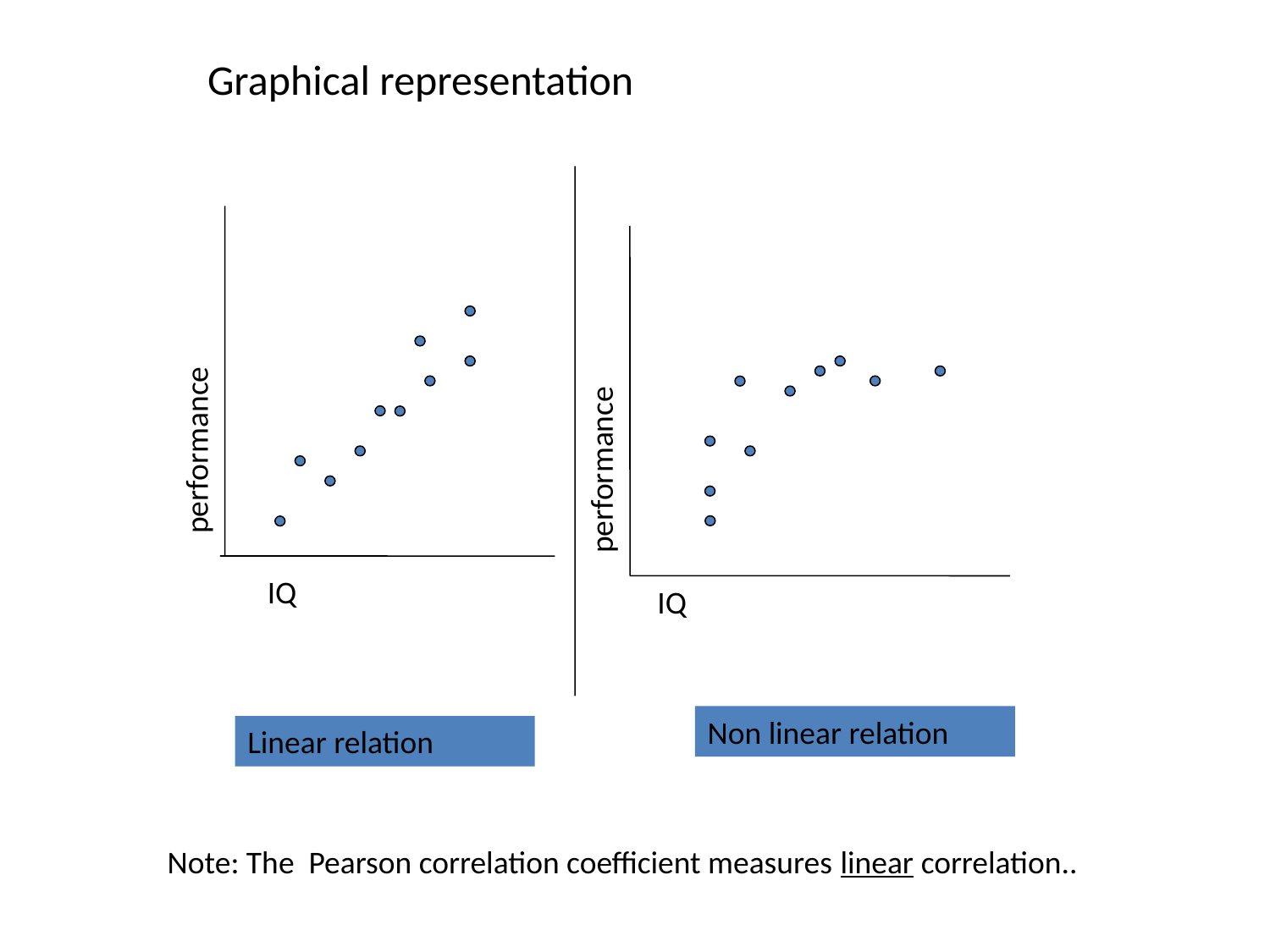

Graphical representation

performance

performance

IQ

IQ
Non linear relation
Linear relation
Note: The  Pearson correlation coefficient measures linear correlation..